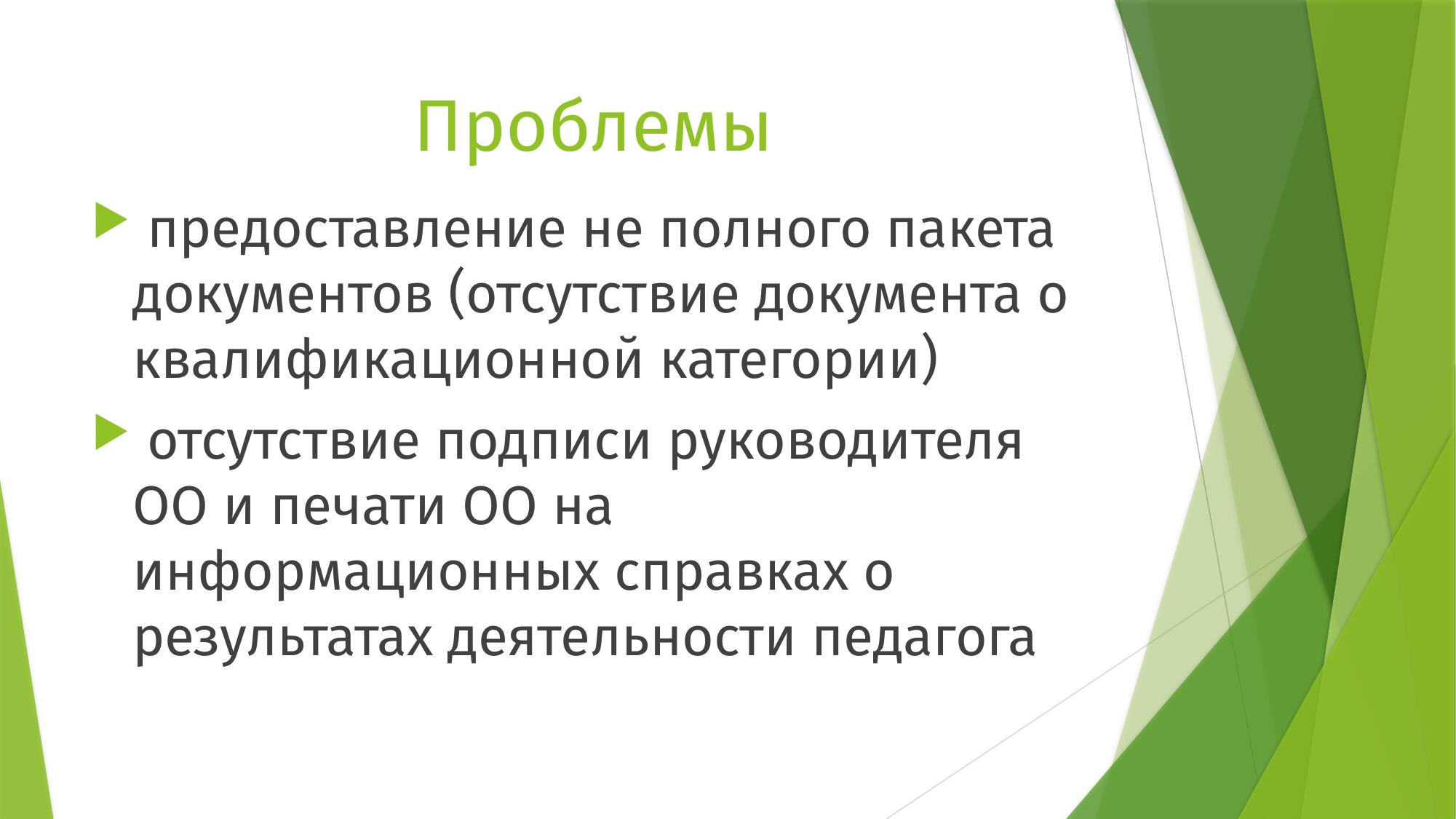

# Проблемы
 предоставление не полного пакета документов (отсутствие документа о квалификационной категории)
 отсутствие подписи руководителя ОО и печати ОО на информационных справках о результатах деятельности педагога